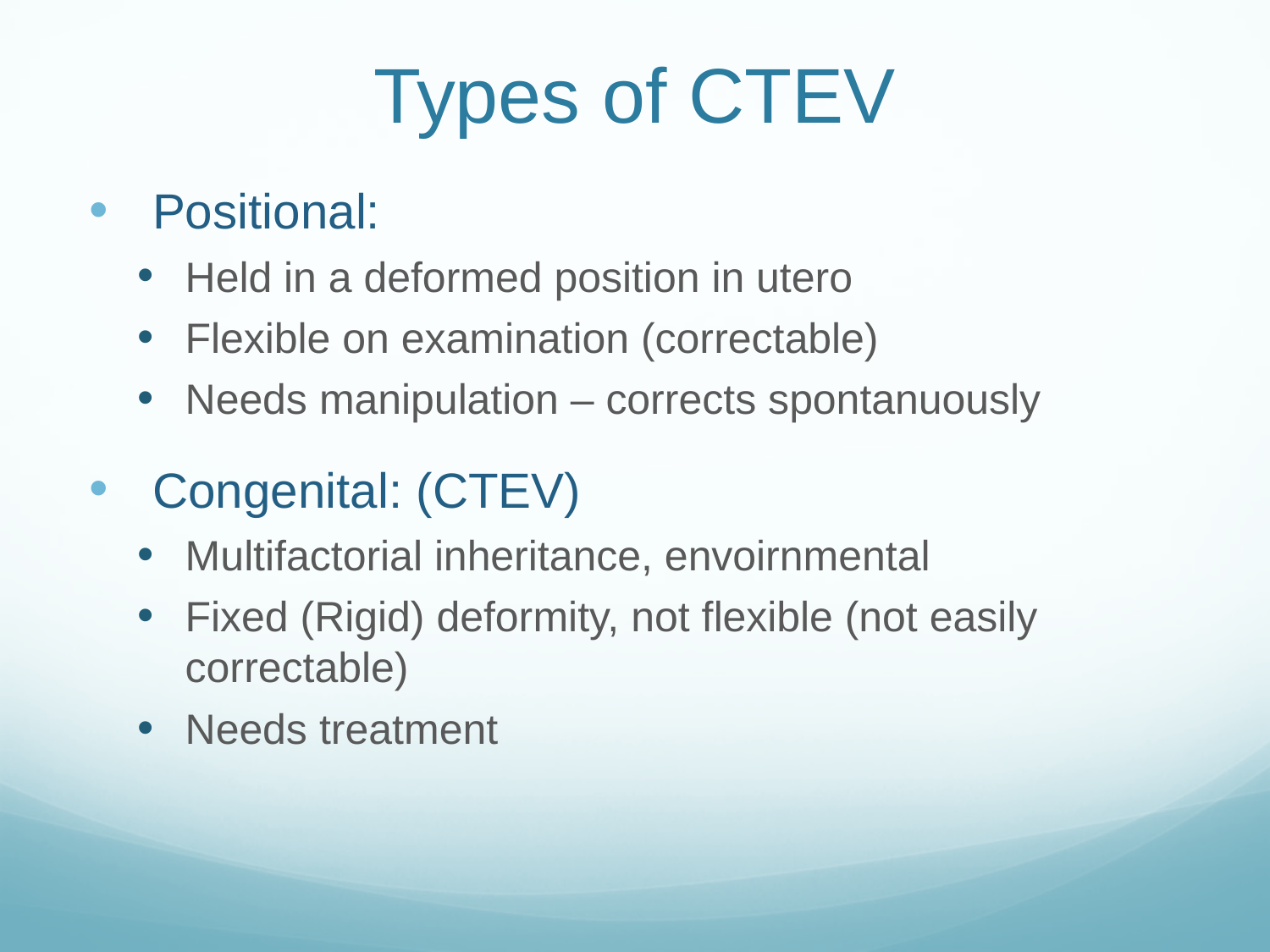

# Types of CTEV
Positional:
Held in a deformed position in utero
Flexible on examination (correctable)
Needs manipulation – corrects spontanuously
Congenital: (CTEV)
Multifactorial inheritance, envoirnmental
Fixed (Rigid) deformity, not flexible (not easily correctable)
Needs treatment